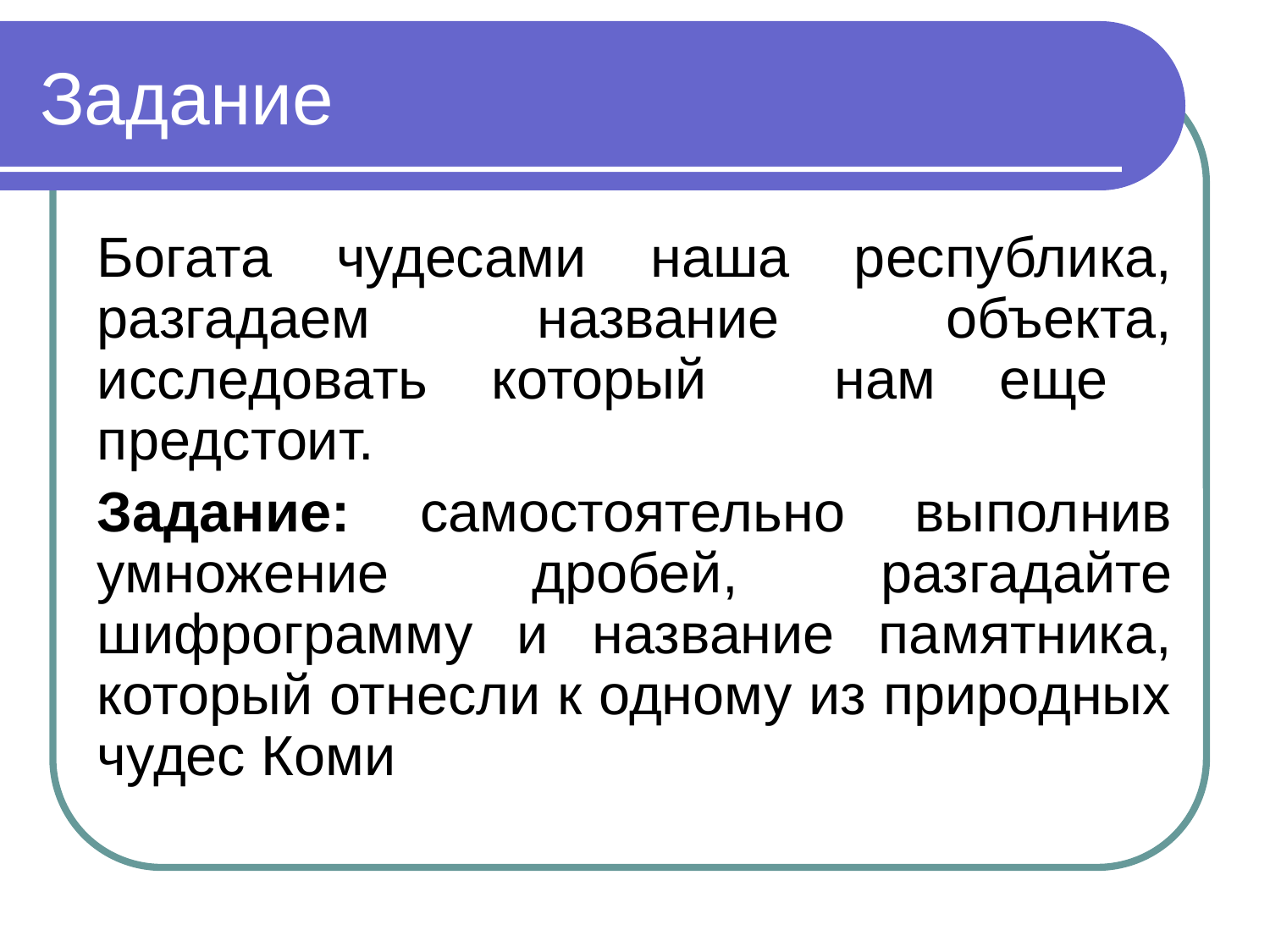

# Задание
Богата чудесами наша республика, разгадаем название объекта, исследовать который  нам еще  предстоит.
Задание: самостоятельно выполнив умножение дробей, разгадайте шифрограмму и название памятника, который отнесли к одному из природных чудес Коми